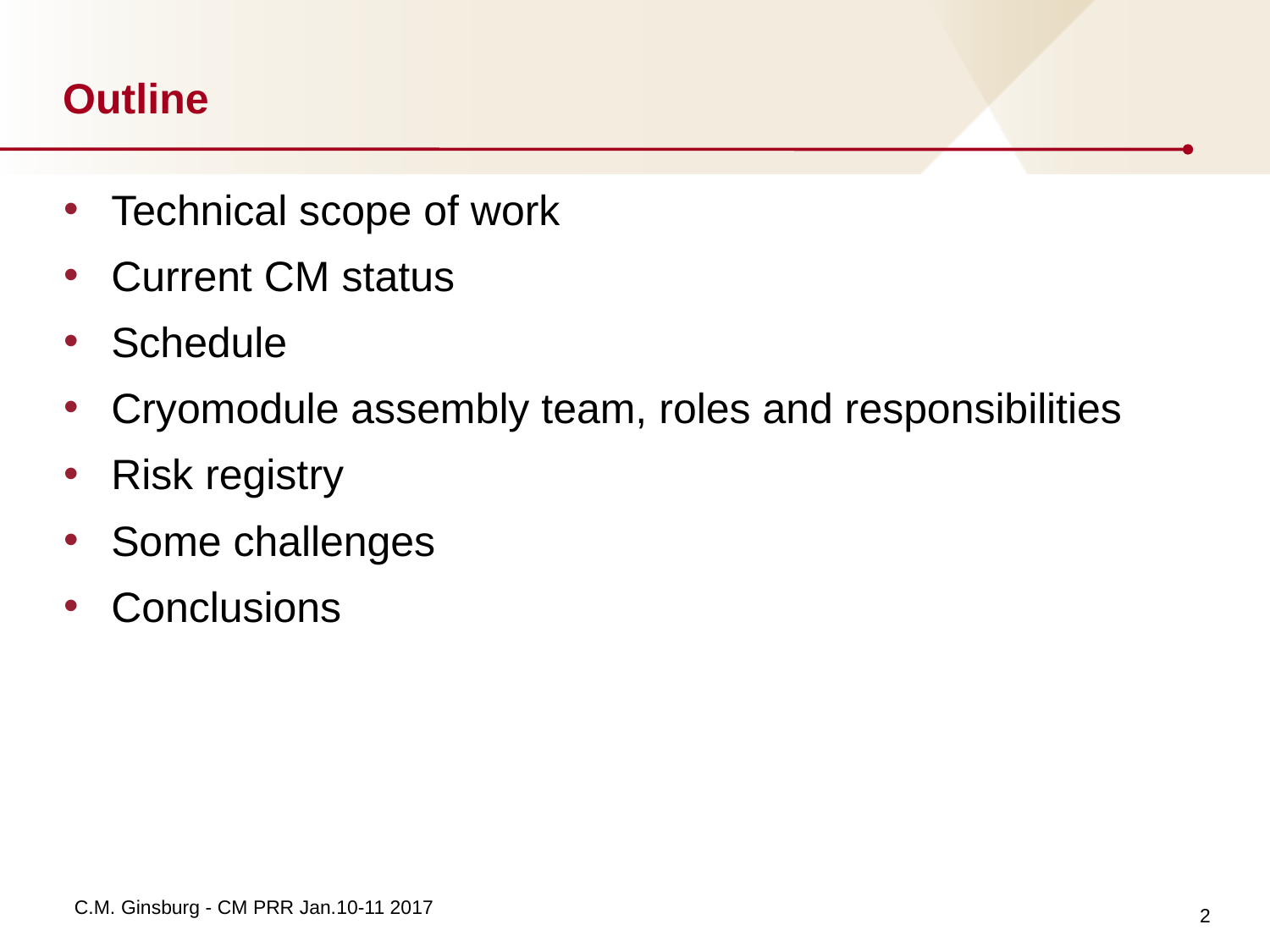

# Outline
Technical scope of work
Current CM status
Schedule
Cryomodule assembly team, roles and responsibilities
Risk registry
Some challenges
Conclusions

2
C.M. Ginsburg - CM PRR Jan.10-11 2017